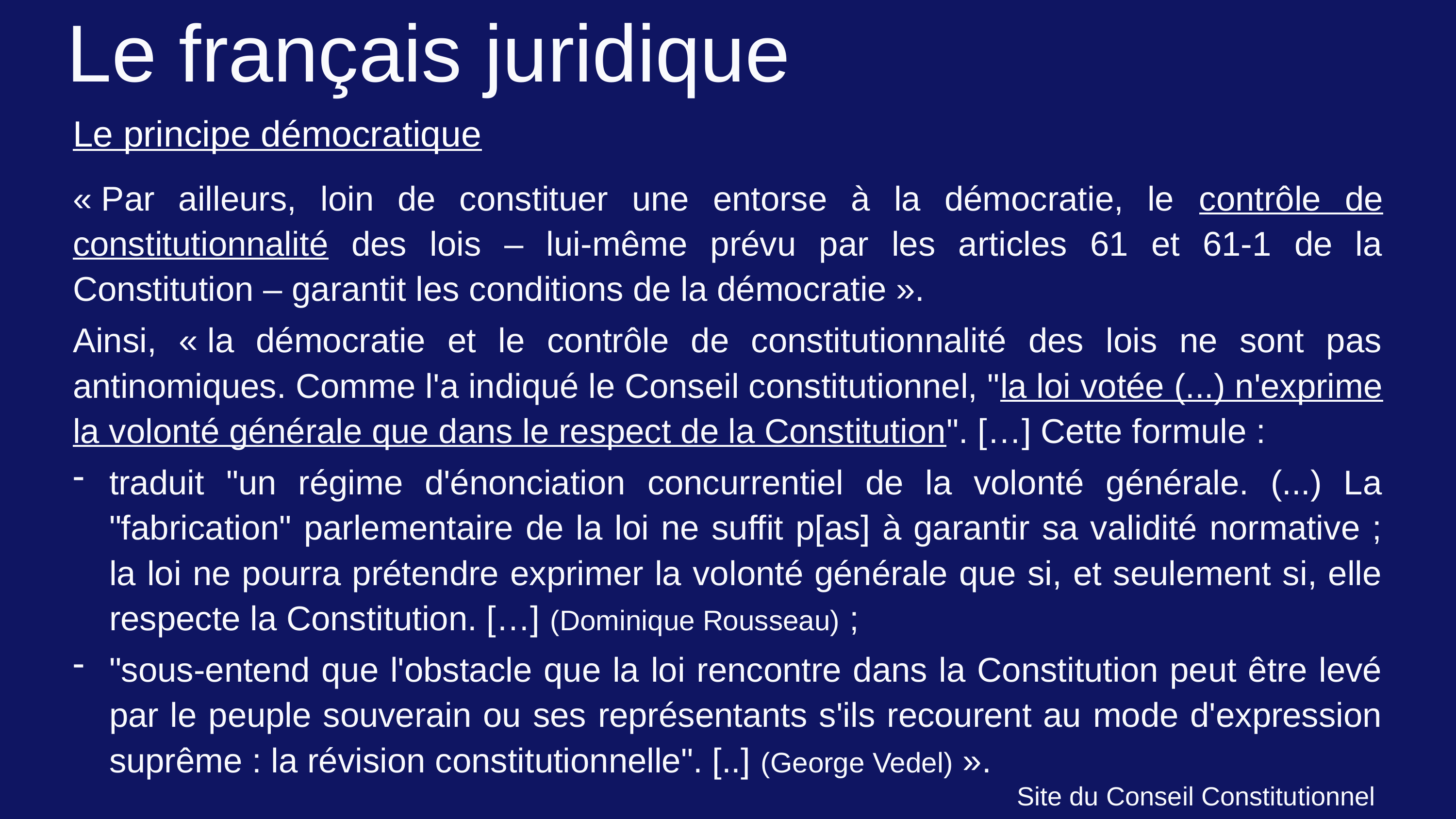

Le français juridique
Le principe démocratique
« Par ailleurs, loin de constituer une entorse à la démocratie, le contrôle de constitutionnalité des lois – lui-même prévu par les articles 61 et 61-1 de la Constitution – garantit les conditions de la démocratie ».
Ainsi, « la démocratie et le contrôle de constitutionnalité des lois ne sont pas antinomiques. Comme l'a indiqué le Conseil constitutionnel, "la loi votée (...) n'exprime la volonté générale que dans le respect de la Constitution". […] Cette formule :
traduit "un régime d'énonciation concurrentiel de la volonté générale. (...) La "fabrication" parlementaire de la loi ne suffit p[as] à garantir sa validité normative ; la loi ne pourra prétendre exprimer la volonté générale que si, et seulement si, elle respecte la Constitution. […] (Dominique Rousseau) ;
"sous-entend que l'obstacle que la loi rencontre dans la Constitution peut être levé par le peuple souverain ou ses représentants s'ils recourent au mode d'expression suprême : la révision constitutionnelle". [..] (George Vedel) ».
Site du Conseil Constitutionnel